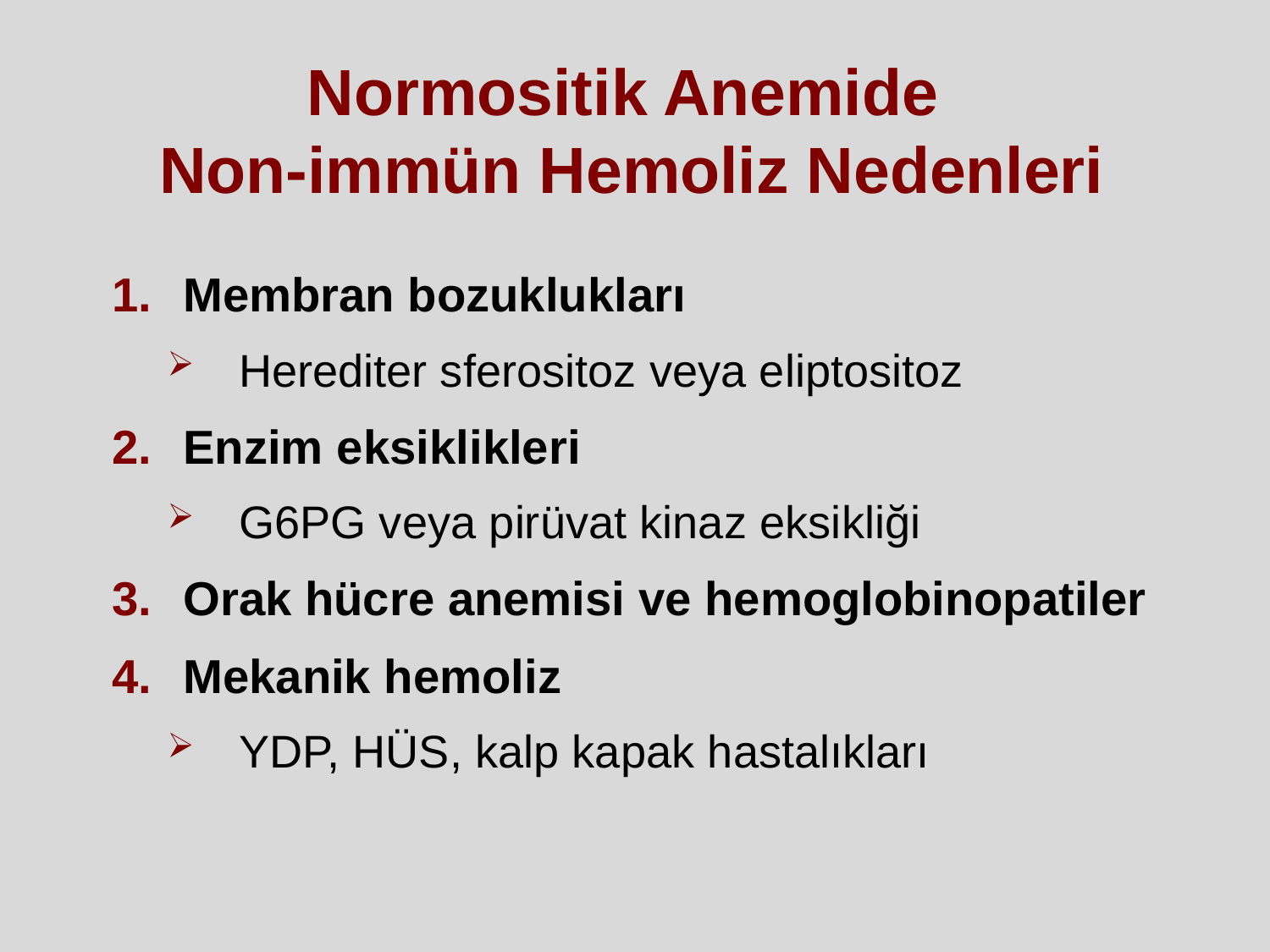

# Normositik Anemide Non-immün Hemoliz Nedenleri
Membran bozuklukları
Herediter sferositoz veya eliptositoz
Enzim eksiklikleri
G6PG veya pirüvat kinaz eksikliği
Orak hücre anemisi ve hemoglobinopatiler
Mekanik hemoliz
YDP, HÜS, kalp kapak hastalıkları